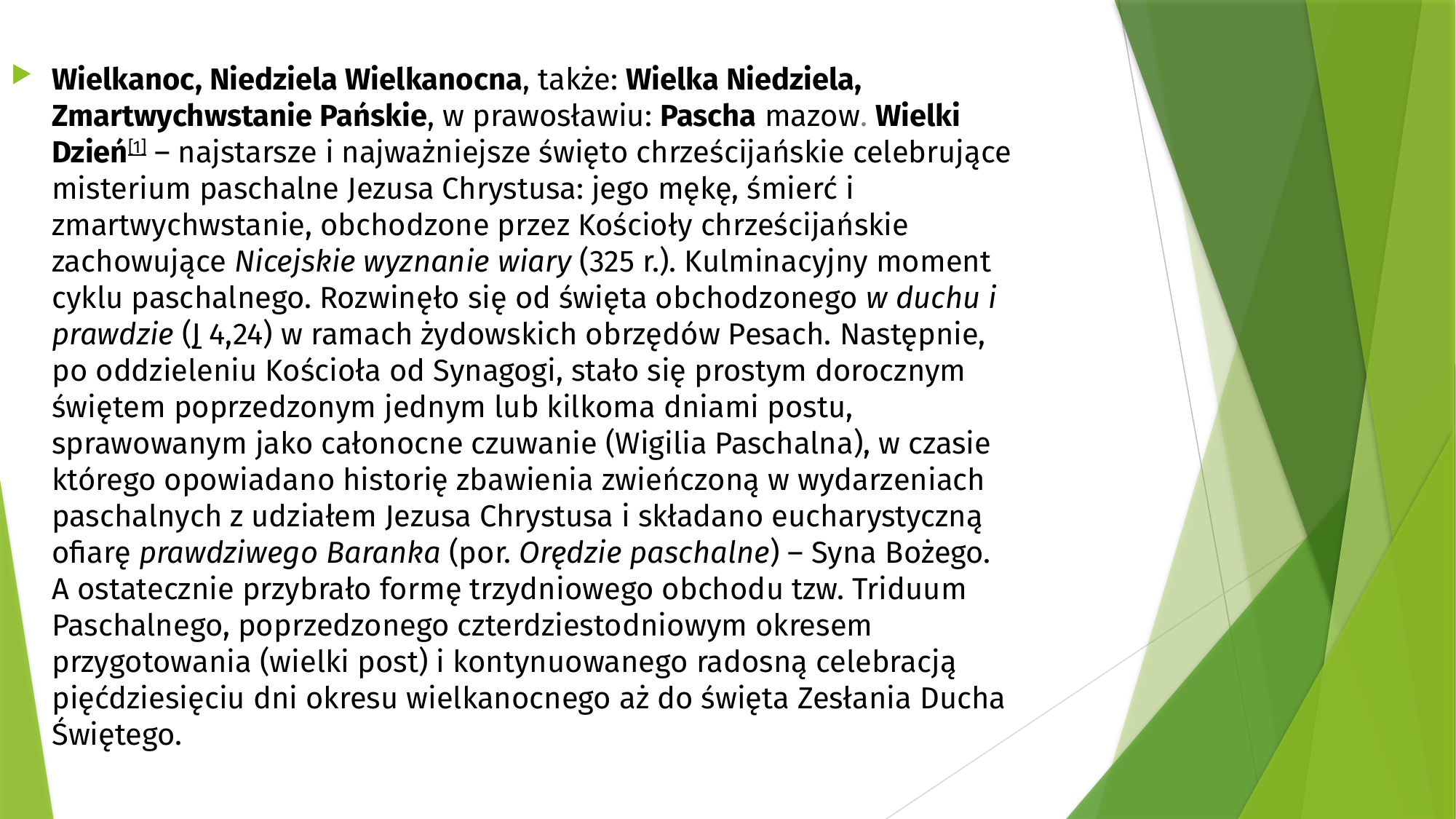

Wielkanoc, Niedziela Wielkanocna, także: Wielka Niedziela, Zmartwychwstanie Pańskie, w prawosławiu: Pascha mazow. Wielki Dzień[1] – najstarsze i najważniejsze święto chrześcijańskie celebrujące misterium paschalne Jezusa Chrystusa: jego mękę, śmierć i zmartwychwstanie, obchodzone przez Kościoły chrześcijańskie zachowujące Nicejskie wyznanie wiary (325 r.). Kulminacyjny moment cyklu paschalnego. Rozwinęło się od święta obchodzonego w duchu i prawdzie (J 4,24) w ramach żydowskich obrzędów Pesach. Następnie, po oddzieleniu Kościoła od Synagogi, stało się prostym dorocznym świętem poprzedzonym jednym lub kilkoma dniami postu, sprawowanym jako całonocne czuwanie (Wigilia Paschalna), w czasie którego opowiadano historię zbawienia zwieńczoną w wydarzeniach paschalnych z udziałem Jezusa Chrystusa i składano eucharystyczną ofiarę prawdziwego Baranka (por. Orędzie paschalne) – Syna Bożego. A ostatecznie przybrało formę trzydniowego obchodu tzw. Triduum Paschalnego, poprzedzonego czterdziestodniowym okresem przygotowania (wielki post) i kontynuowanego radosną celebracją pięćdziesięciu dni okresu wielkanocnego aż do święta Zesłania Ducha Świętego.